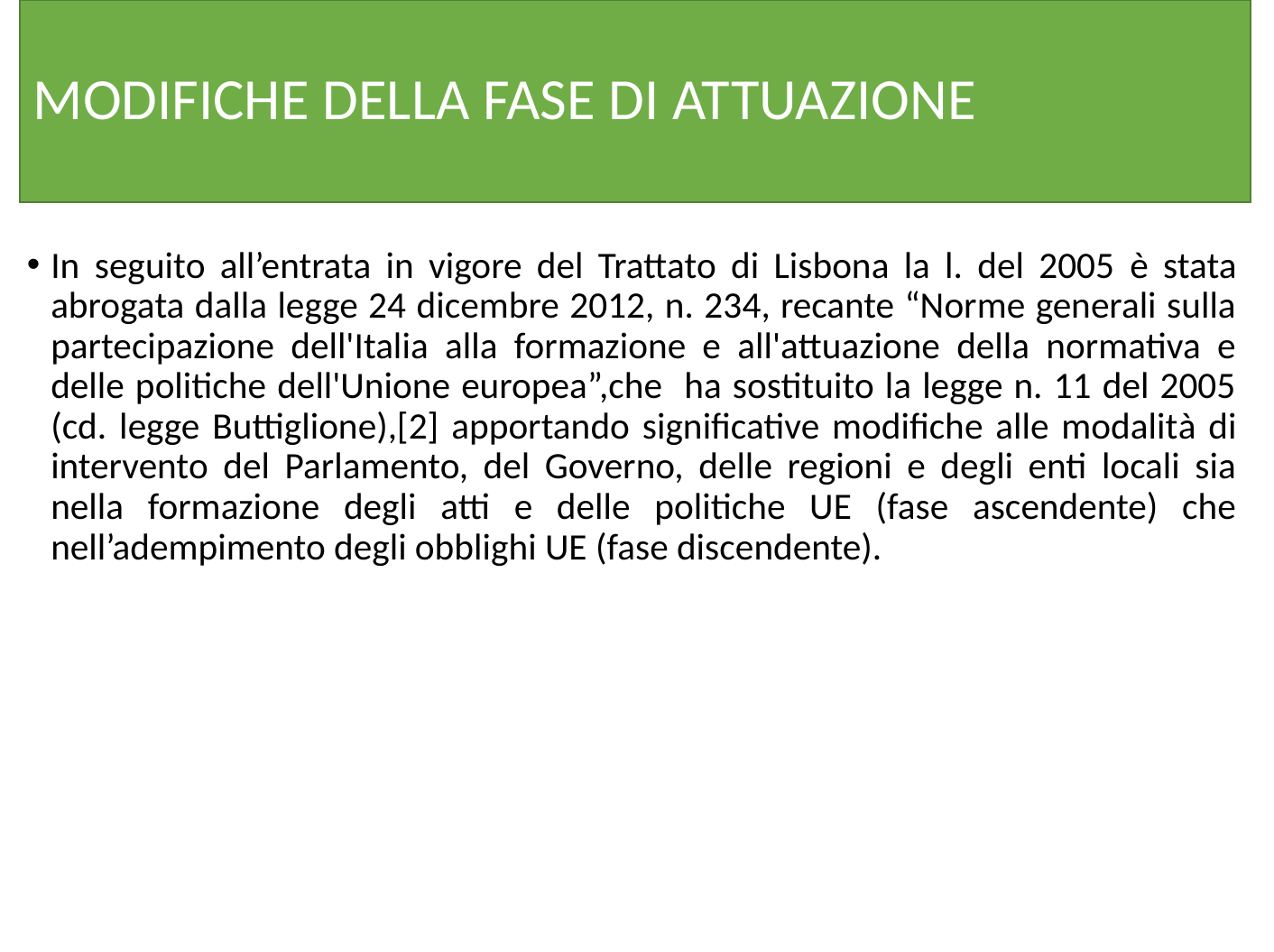

# MODIFICHE DELLA FASE DI ATTUAZIONE
In seguito all’entrata in vigore del Trattato di Lisbona la l. del 2005 è stata abrogata dalla legge 24 dicembre 2012, n. 234, recante “Norme generali sulla partecipazione dell'Italia alla formazione e all'attuazione della normativa e delle politiche dell'Unione europea”,che  ha sostituito la legge n. 11 del 2005 (cd. legge Buttiglione),[2] apportando significative modifiche alle modalità di intervento del Parlamento, del Governo, delle regioni e degli enti locali sia nella formazione degli atti e delle politiche UE (fase ascendente) che nell’adempimento degli obblighi UE (fase discendente).